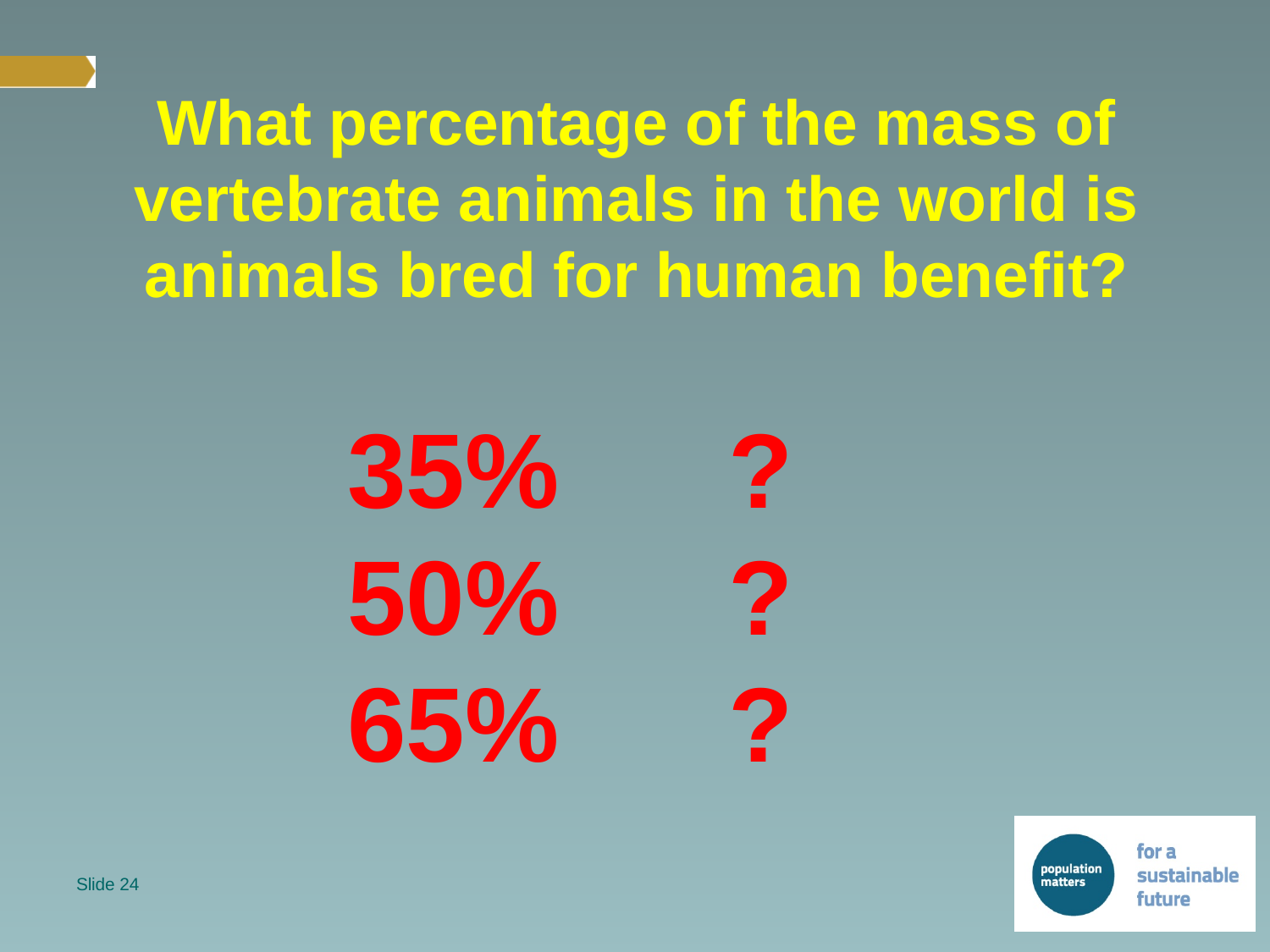

# What percentage of the mass of vertebrate animals in the world is animals bred for human benefit?
35%		?
50%		?
65%		?
Slide 24